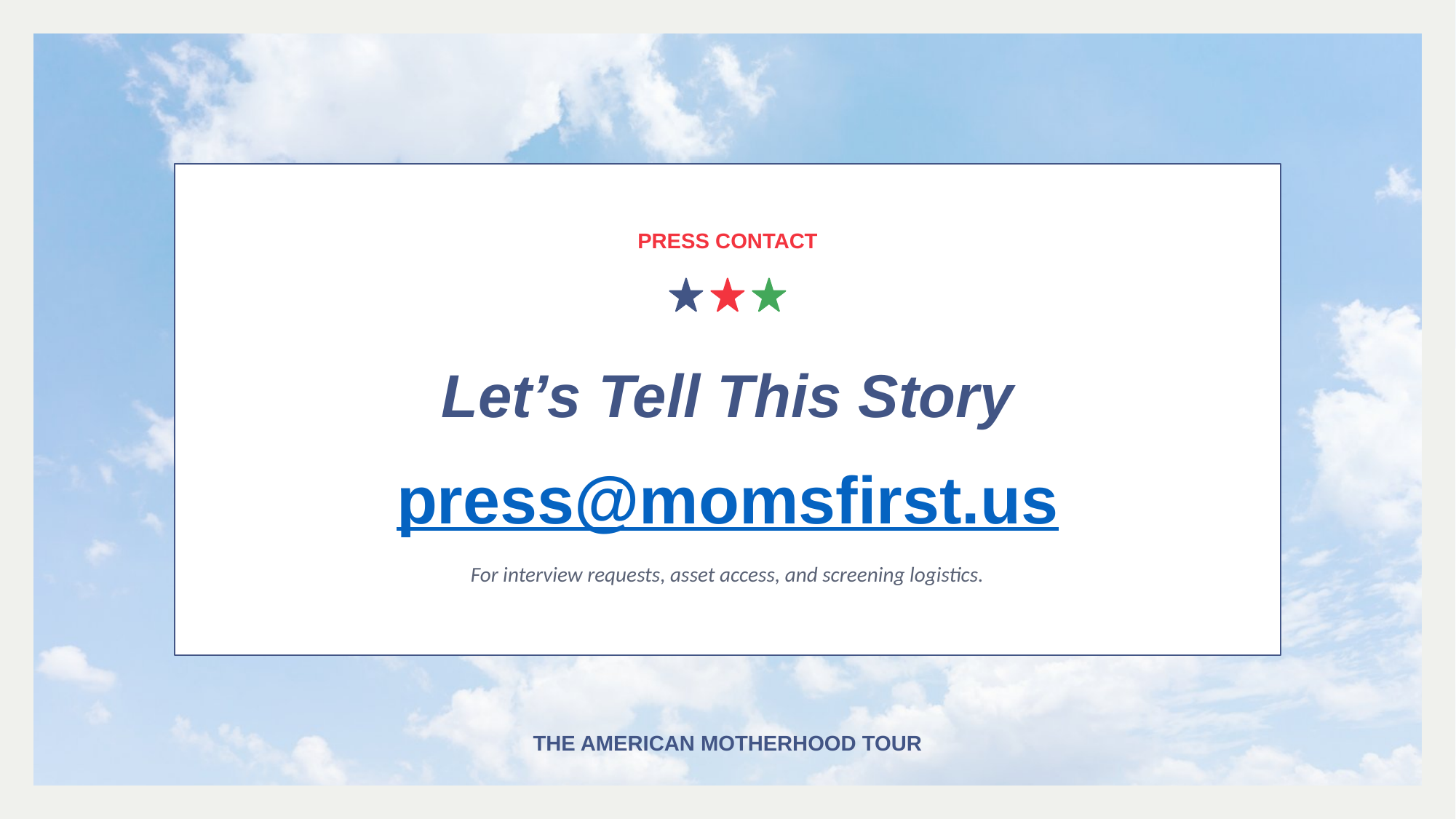

PRESS CONTACT

Let’s Tell This Story
press@momsfirst.us
For interview requests, asset access, and screening logistics.
THE AMERICAN MOTHERHOOD TOUR